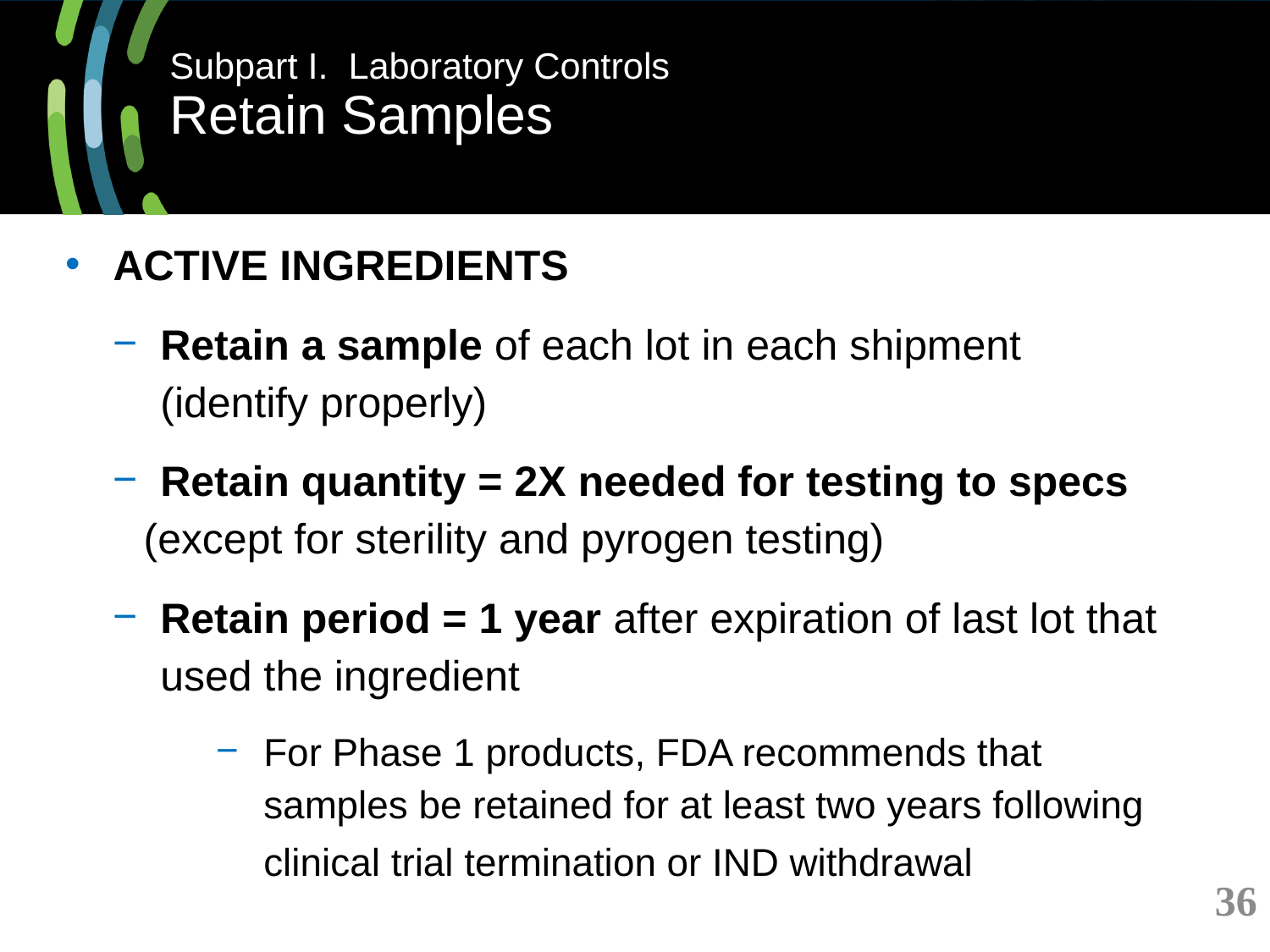

# Subpart I.  Laboratory Controls Retain Samples
ACTIVE INGREDIENTS
Retain a sample of each lot in each shipment  (identify properly)
Retain quantity = 2X needed for testing to specs
	(except for sterility and pyrogen testing)
Retain period = 1 year after expiration of last lot that used the ingredient
For Phase 1 products, FDA recommends that samples be retained for at least two years following clinical trial termination or IND withdrawal
36